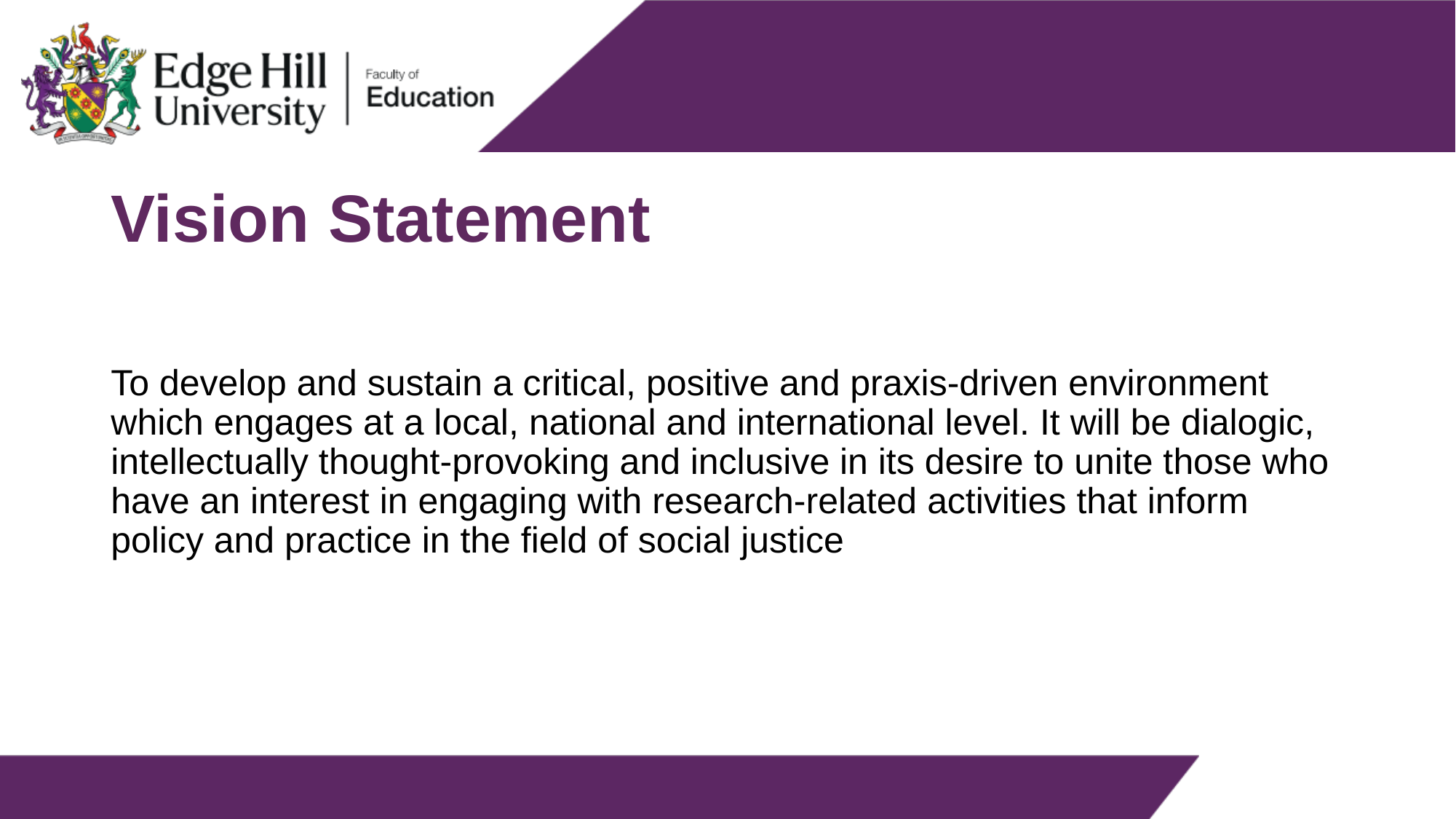

# Vision Statement

To develop and sustain a critical, positive and praxis-driven environment which engages at a local, national and international level. It will be dialogic, intellectually thought-provoking and inclusive in its desire to unite those who have an interest in engaging with research-related activities that inform policy and practice in the field of social justice